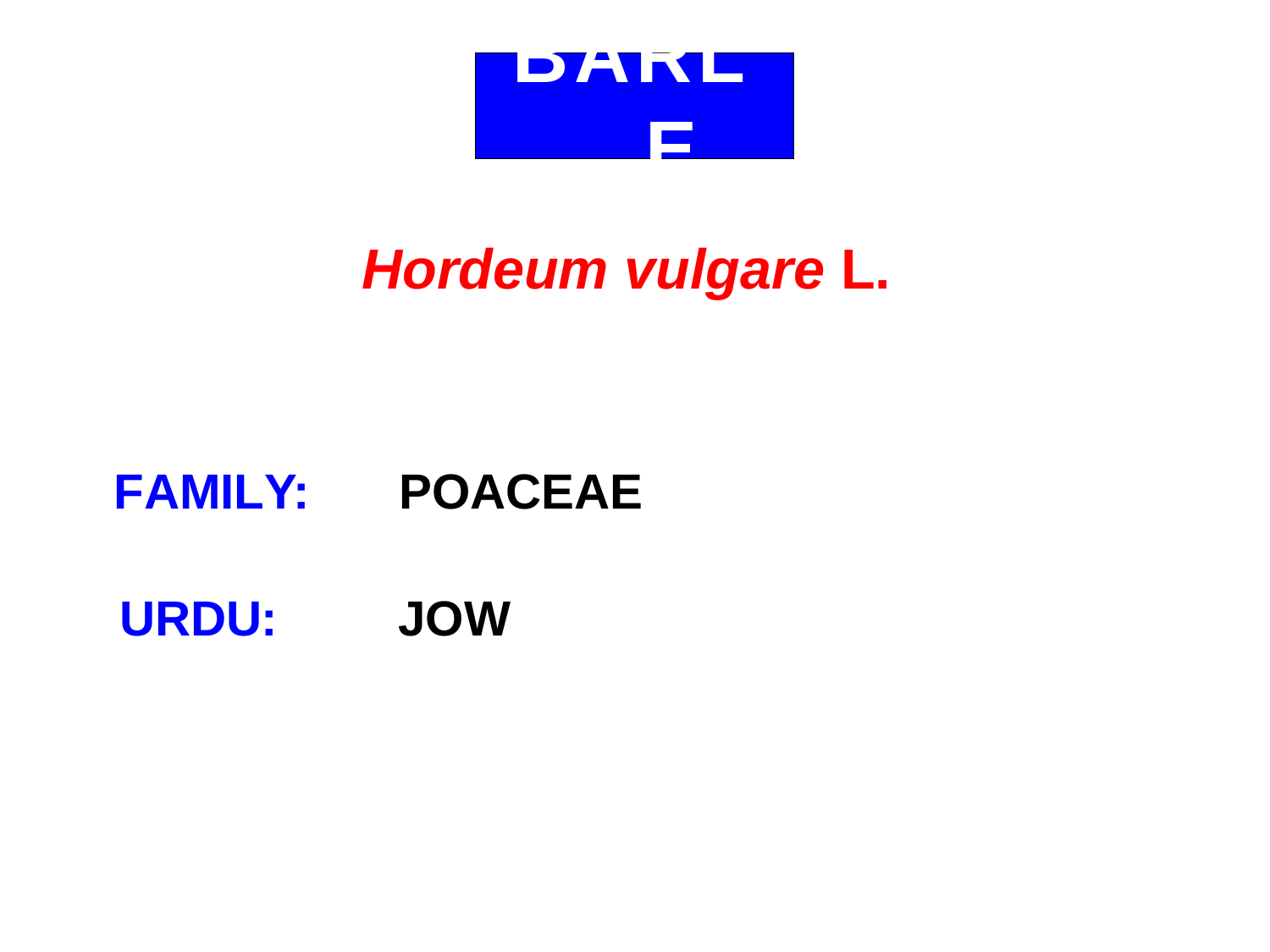

# BARLE  Y
Hordeum vulgare L.
FAMILY:
POACEAE
URDU:
JOW